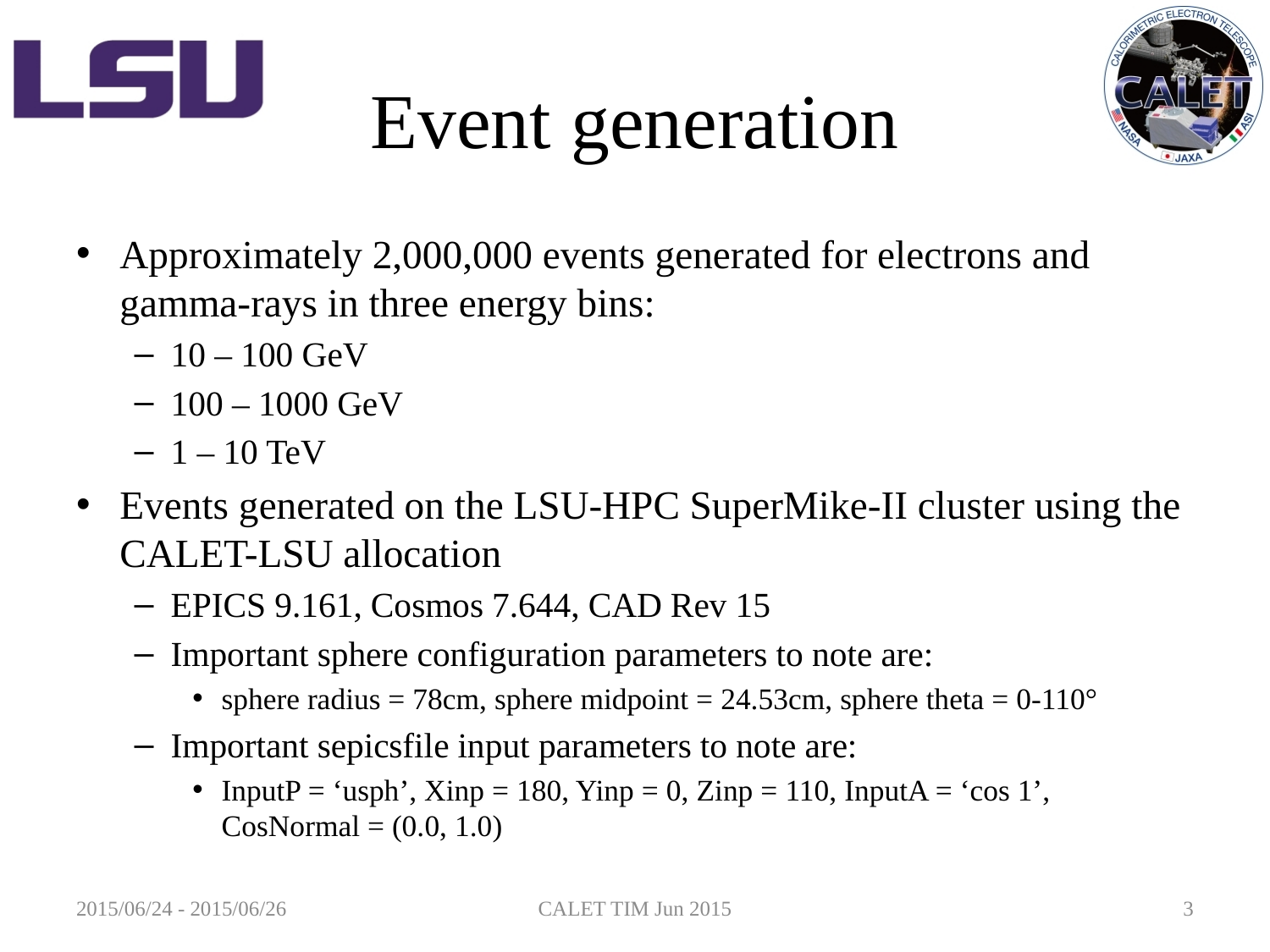

# Event generation
Approximately 2,000,000 events generated for electrons and gamma-rays in three energy bins:
10 – 100 GeV
100 – 1000 GeV
1 – 10 TeV
Events generated on the LSU-HPC SuperMike-II cluster using the CALET-LSU allocation
EPICS 9.161, Cosmos 7.644, CAD Rev 15
Important sphere configuration parameters to note are:
sphere radius = 78cm, sphere midpoint = 24.53cm, sphere theta = 0-110°
Important sepicsfile input parameters to note are:
InputP = ‘usph’, Xinp = 180, Yinp = 0, Zinp = 110, InputA = ‘cos 1’, CosNormal = (0.0, 1.0)

2015/06/24 - 2015/06/26
CALET TIM Jun 2015
3